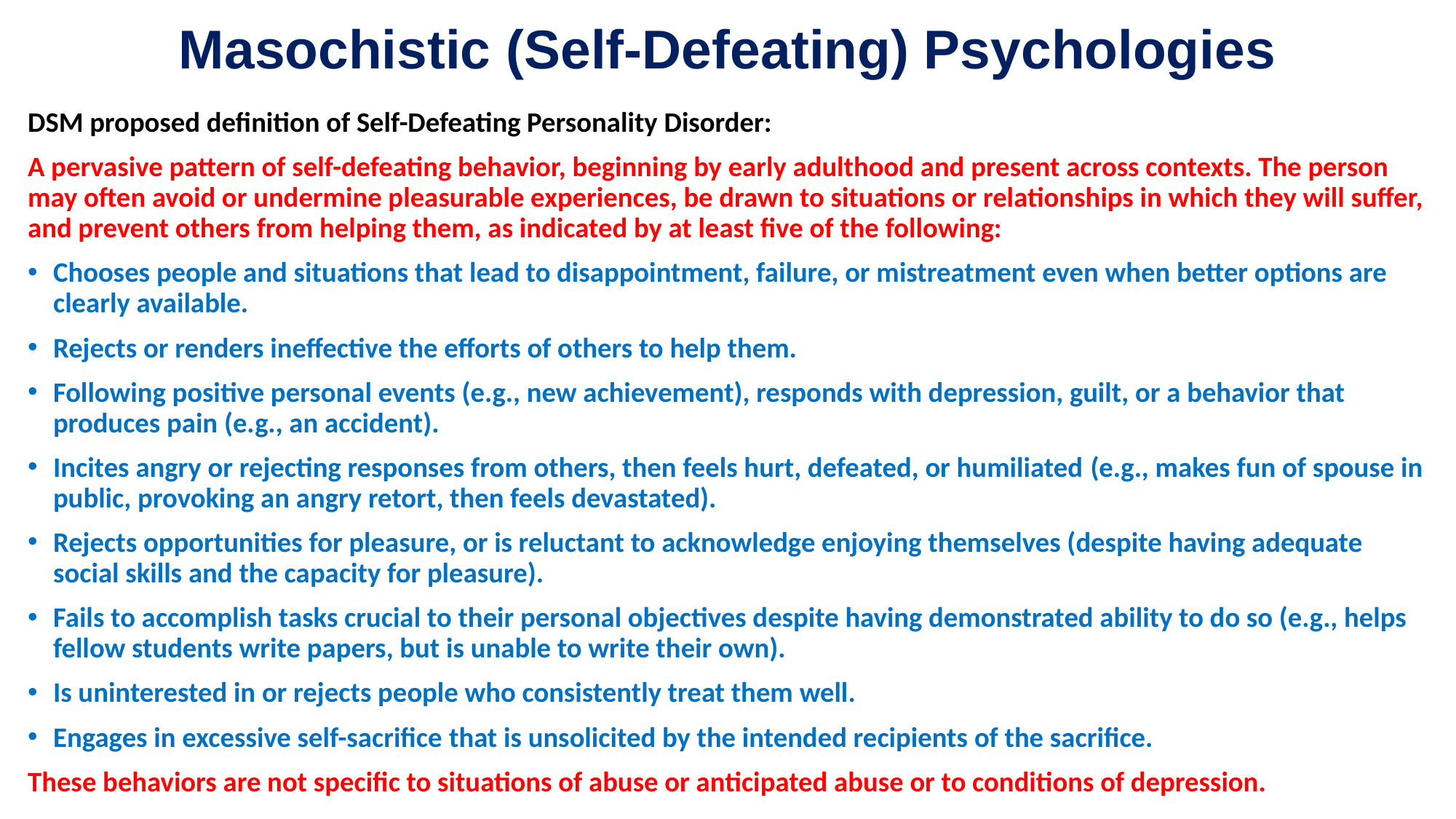

# Masochistic (Self-Defeating) Psychologies
DSM proposed definition of Self-Defeating Personality Disorder:
A pervasive pattern of self-defeating behavior, beginning by early adulthood and present across contexts. The person may often avoid or undermine pleasurable experiences, be drawn to situations or relationships in which they will suffer, and prevent others from helping them, as indicated by at least five of the following:
Chooses people and situations that lead to disappointment, failure, or mistreatment even when better options are clearly available.
Rejects or renders ineffective the efforts of others to help them.
Following positive personal events (e.g., new achievement), responds with depression, guilt, or a behavior that produces pain (e.g., an accident).
Incites angry or rejecting responses from others, then feels hurt, defeated, or humiliated (e.g., makes fun of spouse in public, provoking an angry retort, then feels devastated).
Rejects opportunities for pleasure, or is reluctant to acknowledge enjoying themselves (despite having adequate social skills and the capacity for pleasure).
Fails to accomplish tasks crucial to their personal objectives despite having demonstrated ability to do so (e.g., helps fellow students write papers, but is unable to write their own).
Is uninterested in or rejects people who consistently treat them well.
Engages in excessive self-sacrifice that is unsolicited by the intended recipients of the sacrifice.
These behaviors are not specific to situations of abuse or anticipated abuse or to conditions of depression.